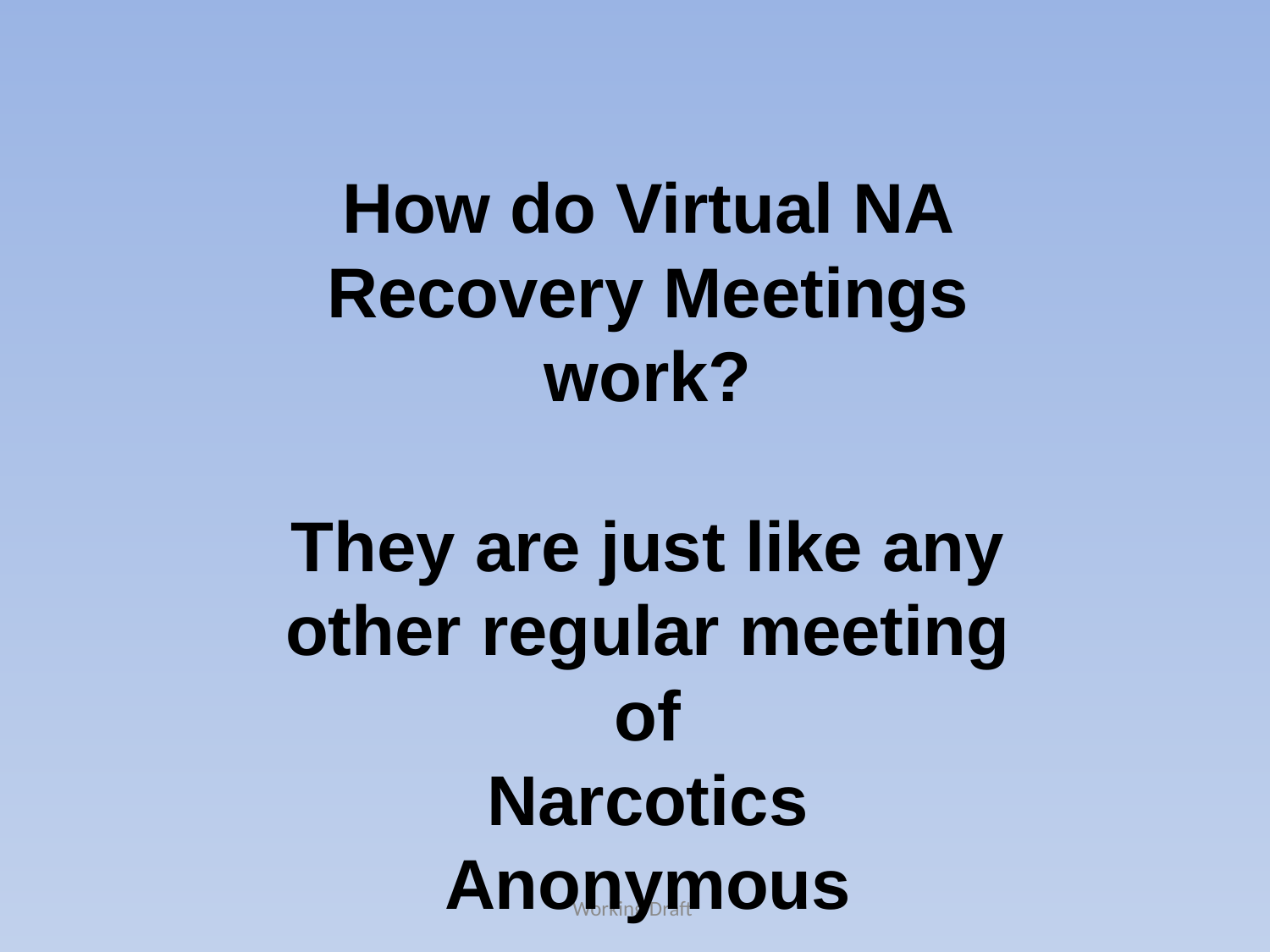

How do Virtual NA Recovery Meetings work?

They are just like any other regular meeting of
Narcotics Anonymous

Working Draft